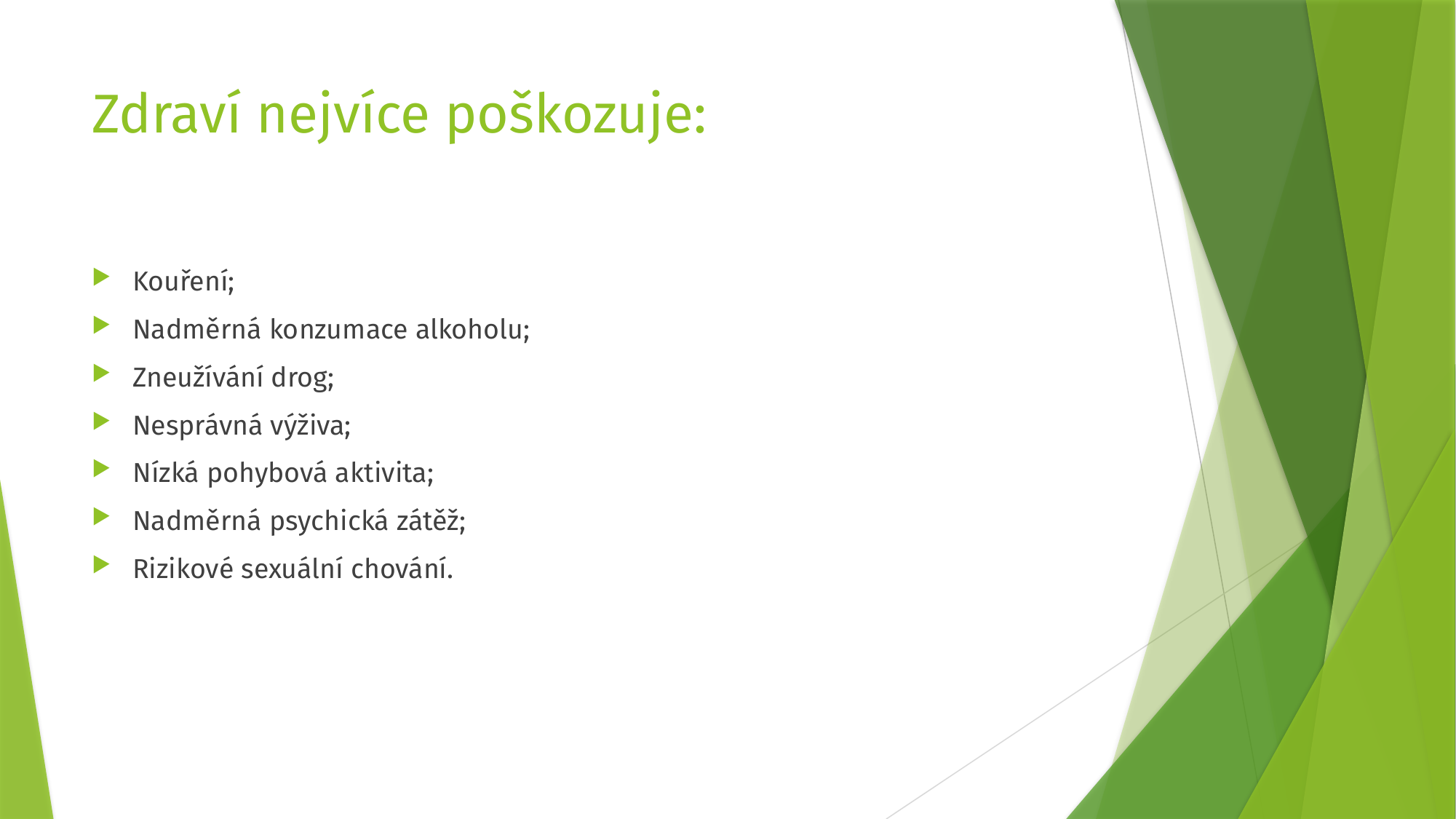

# Zdraví nejvíce poškozuje:
Kouření;
Nadměrná konzumace alkoholu;
Zneužívání drog;
Nesprávná výživa;
Nízká pohybová aktivita;
Nadměrná psychická zátěž;
Rizikové sexuální chování.